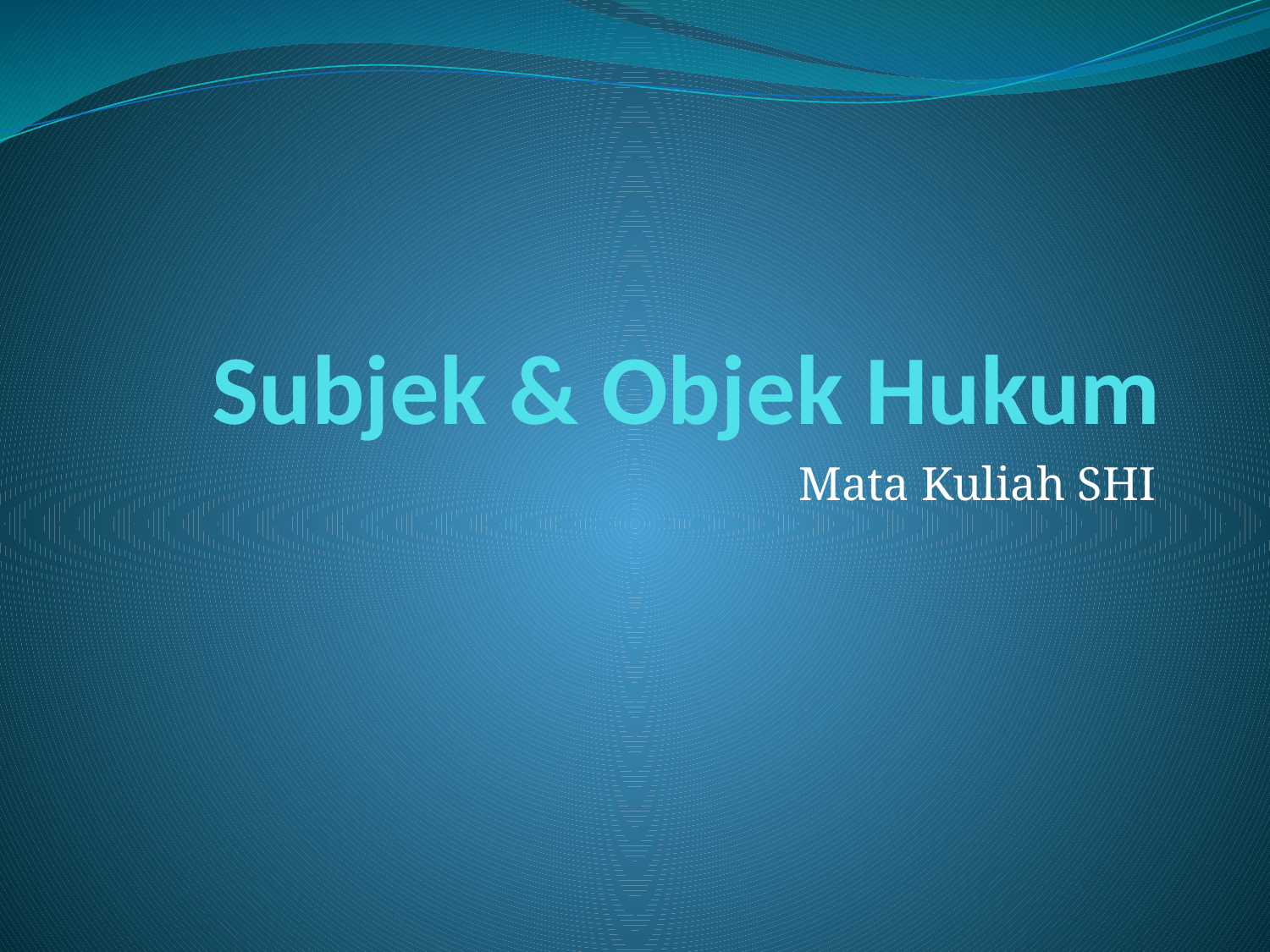

# Subjek & Objek Hukum
Mata Kuliah SHI